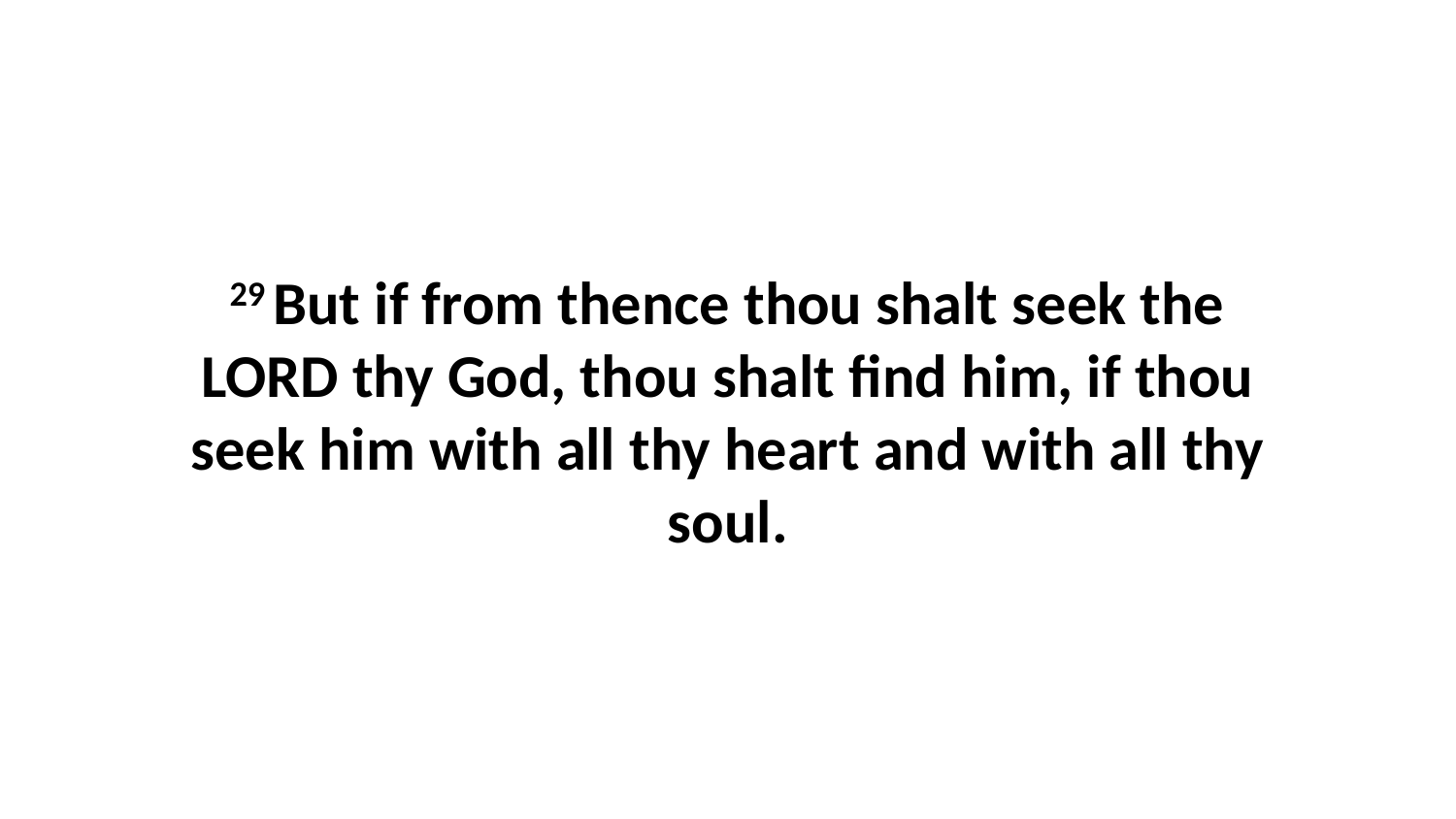

29 But if from thence thou shalt seek the LORD thy God, thou shalt find him, if thou seek him with all thy heart and with all thy soul.